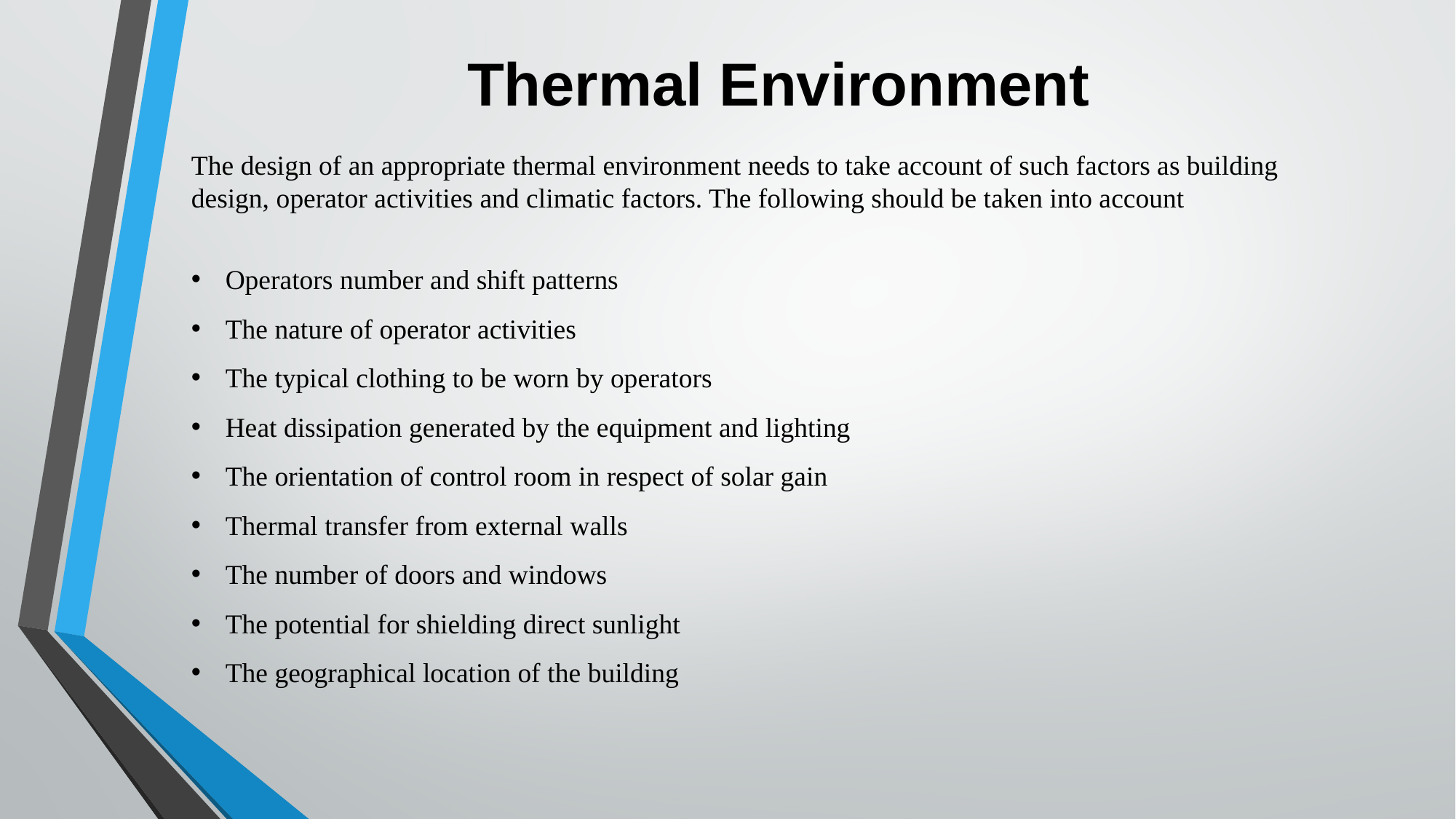

# Thermal Environment
The design of an appropriate thermal environment needs to take account of such factors as building design, operator activities and climatic factors. The following should be taken into account

Operators number and shift patterns
The nature of operator activities
The typical clothing to be worn by operators
Heat dissipation generated by the equipment and lighting
The orientation of control room in respect of solar gain
Thermal transfer from external walls
The number of doors and windows
The potential for shielding direct sunlight
The geographical location of the building